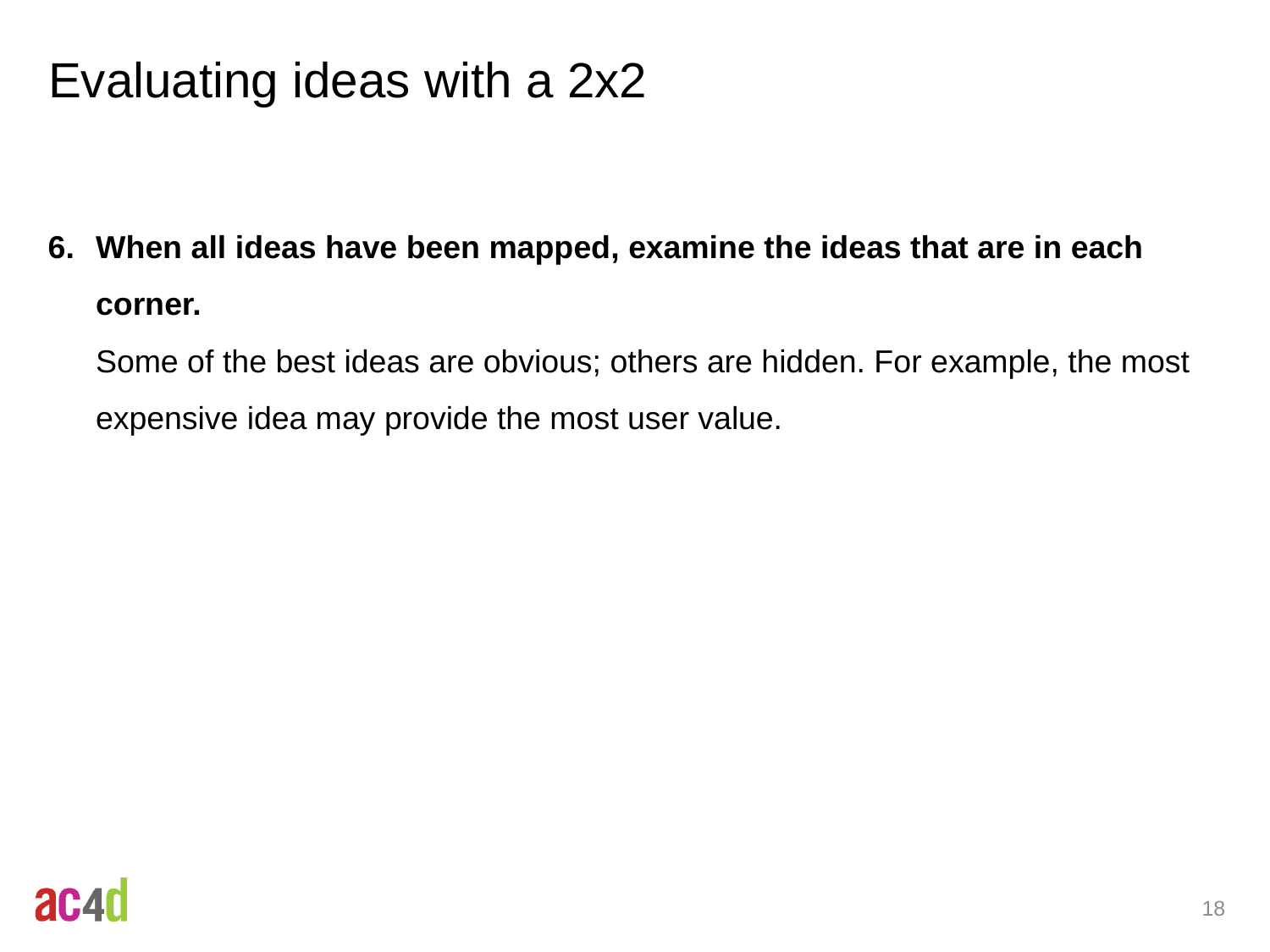

# Evaluating ideas with a 2x2
When all ideas have been mapped, examine the ideas that are in each corner.
Some of the best ideas are obvious; others are hidden. For example, the most expensive idea may provide the most user value.
18